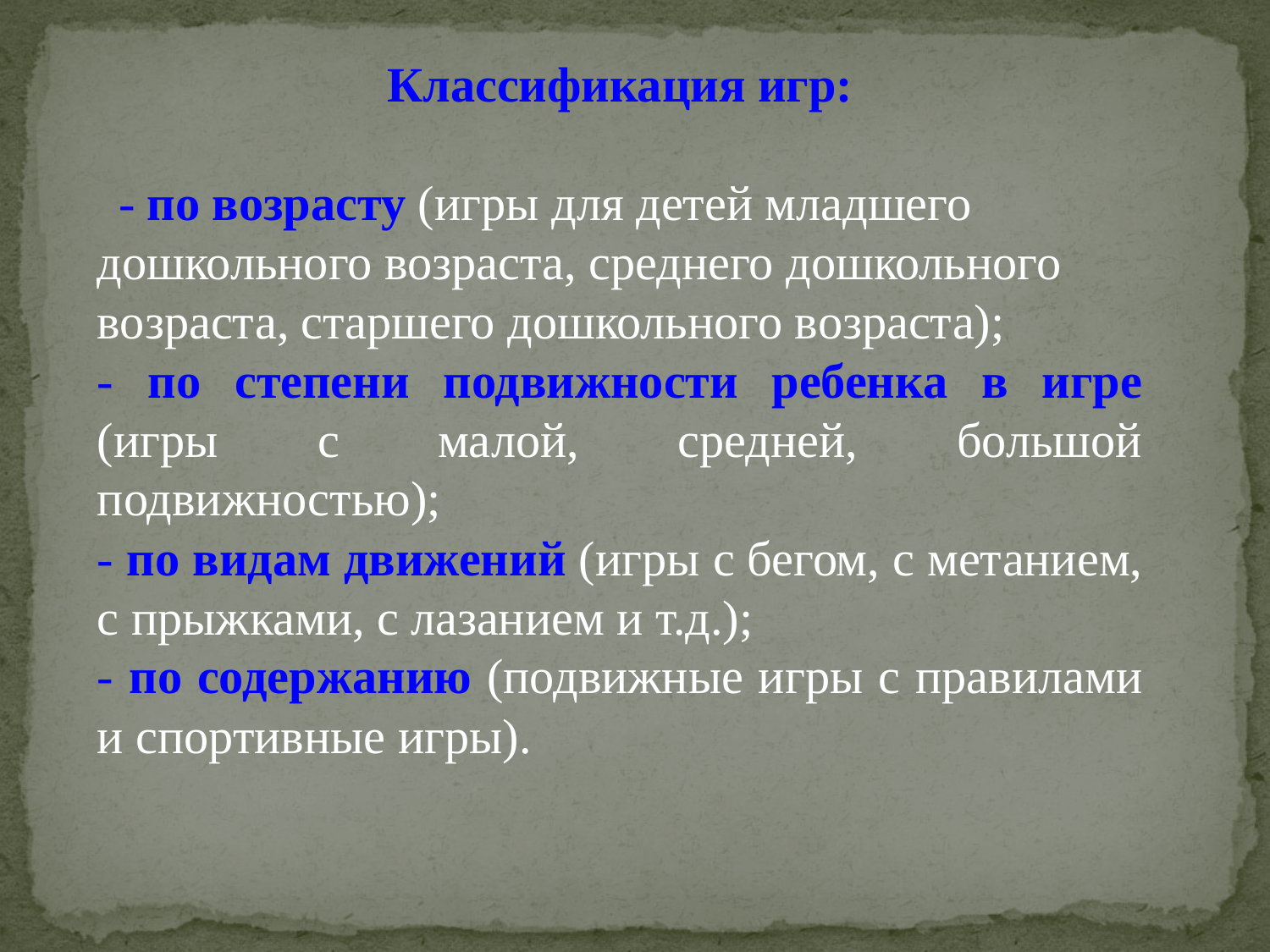

Классификация игр:

  - по возрасту (игры для детей младшего дошкольного возраста, среднего дошкольного возраста, старшего дошкольного возраста);
- по степени подвижности ребенка в игре (игры с малой, средней, большой подвижностью);
- по видам движений (игры с бегом, с метанием, с прыжками, с лазанием и т.д.);
- по содержанию (подвижные игры с пра­вилами и спортивные игры).